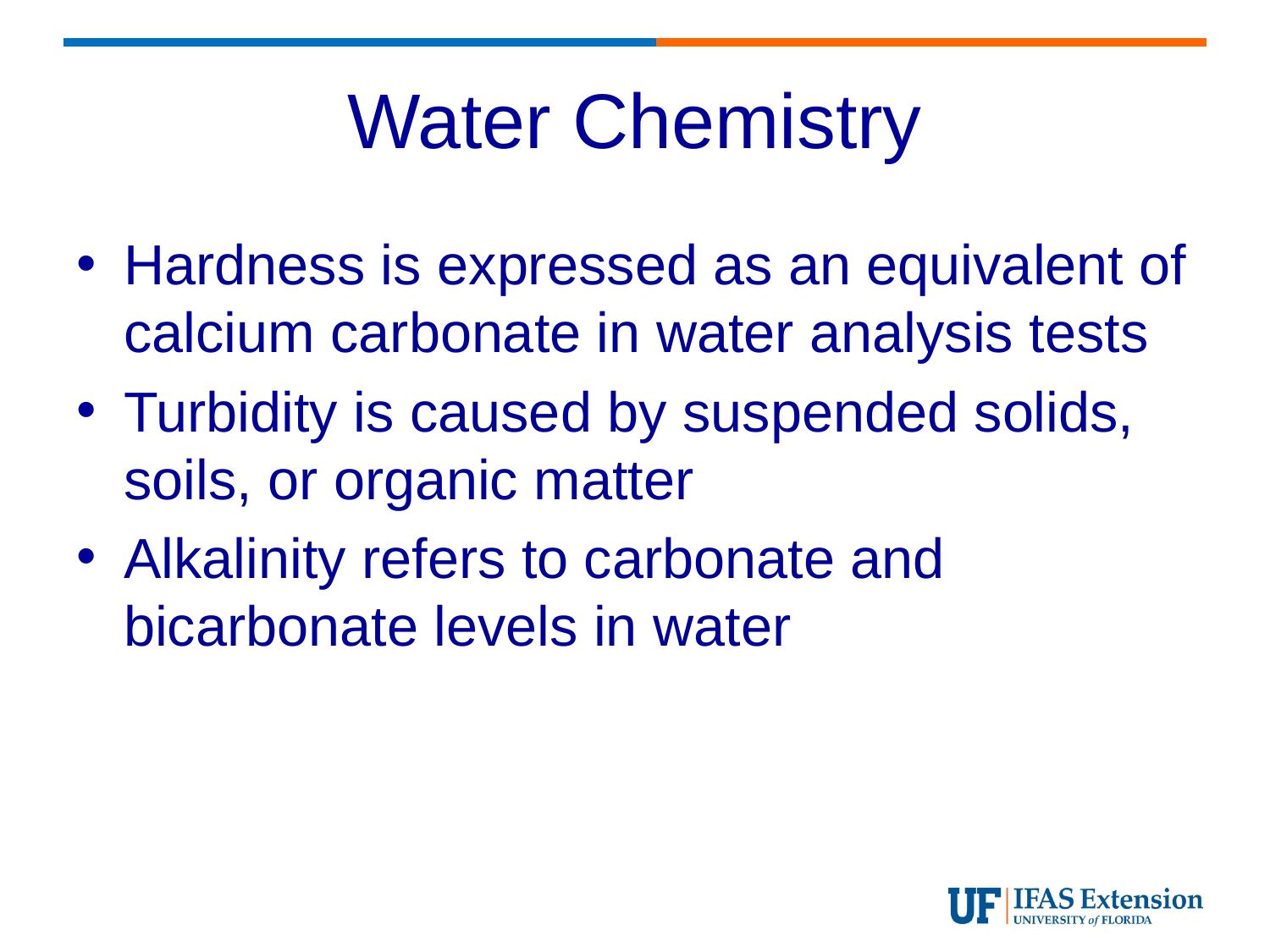

# Water Chemistry
Hardness is expressed as an equivalent of calcium carbonate in water analysis tests
Turbidity is caused by suspended solids, soils, or organic matter
Alkalinity refers to carbonate and bicarbonate levels in water